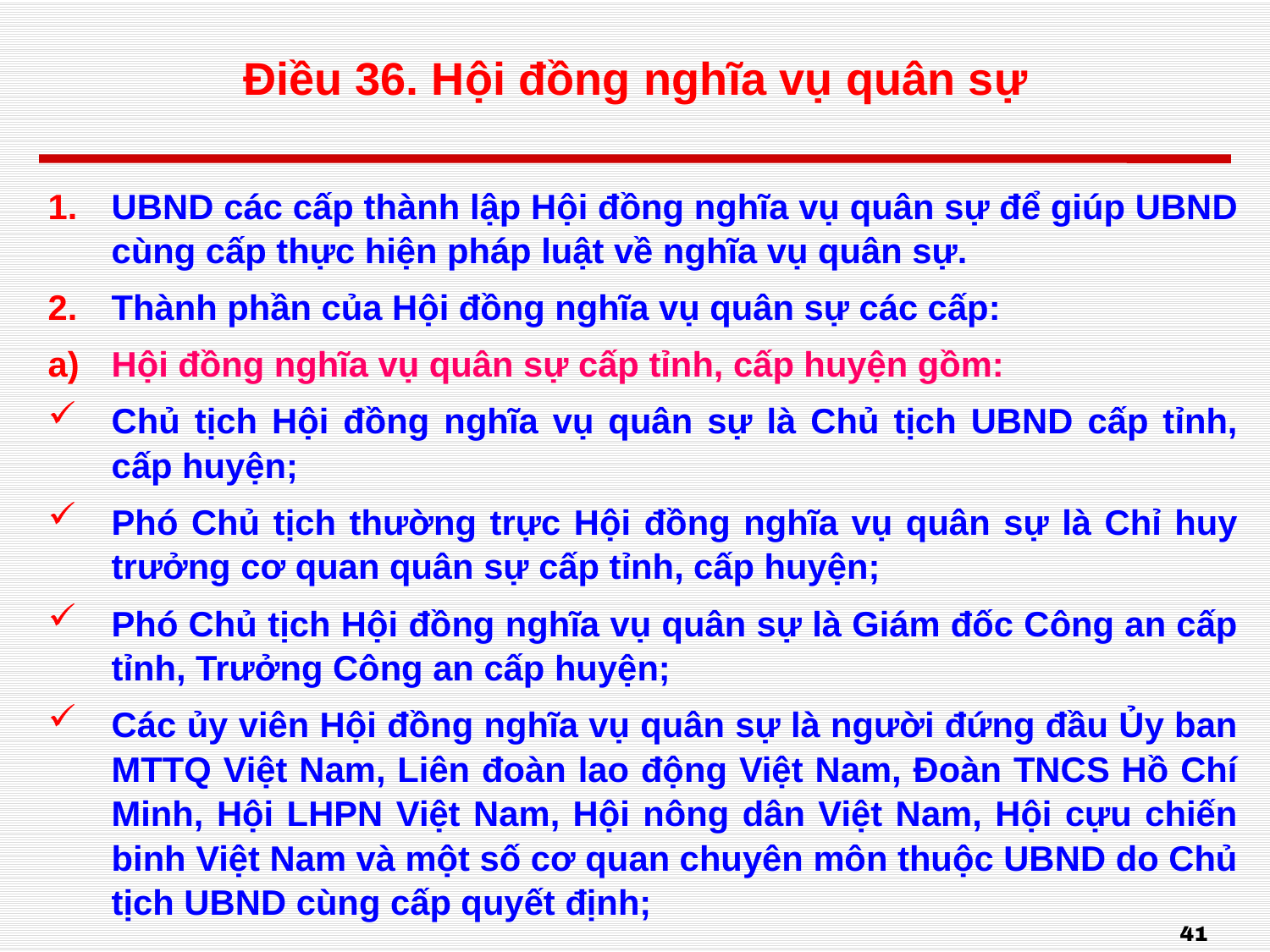

# Điều 36. Hội đồng nghĩa vụ quân sự
UBND các cấp thành lập Hội đồng nghĩa vụ quân sự để giúp UBND cùng cấp thực hiện pháp luật về nghĩa vụ quân sự.
Thành phần của Hội đồng nghĩa vụ quân sự các cấp:
Hội đồng nghĩa vụ quân sự cấp tỉnh, cấp huyện gồm:
Chủ tịch Hội đồng nghĩa vụ quân sự là Chủ tịch UBND cấp tỉnh, cấp huyện;
Phó Chủ tịch thường trực Hội đồng nghĩa vụ quân sự là Chỉ huy trưởng cơ quan quân sự cấp tỉnh, cấp huyện;
Phó Chủ tịch Hội đồng nghĩa vụ quân sự là Giám đốc Công an cấp tỉnh, Trưởng Công an cấp huyện;
Các ủy viên Hội đồng nghĩa vụ quân sự là người đứng đầu Ủy ban MTTQ Việt Nam, Liên đoàn lao động Việt Nam, Đoàn TNCS Hồ Chí Minh, Hội LHPN Việt Nam, Hội nông dân Việt Nam, Hội cựu chiến binh Việt Nam và một số cơ quan chuyên môn thuộc UBND do Chủ tịch UBND cùng cấp quyết định;